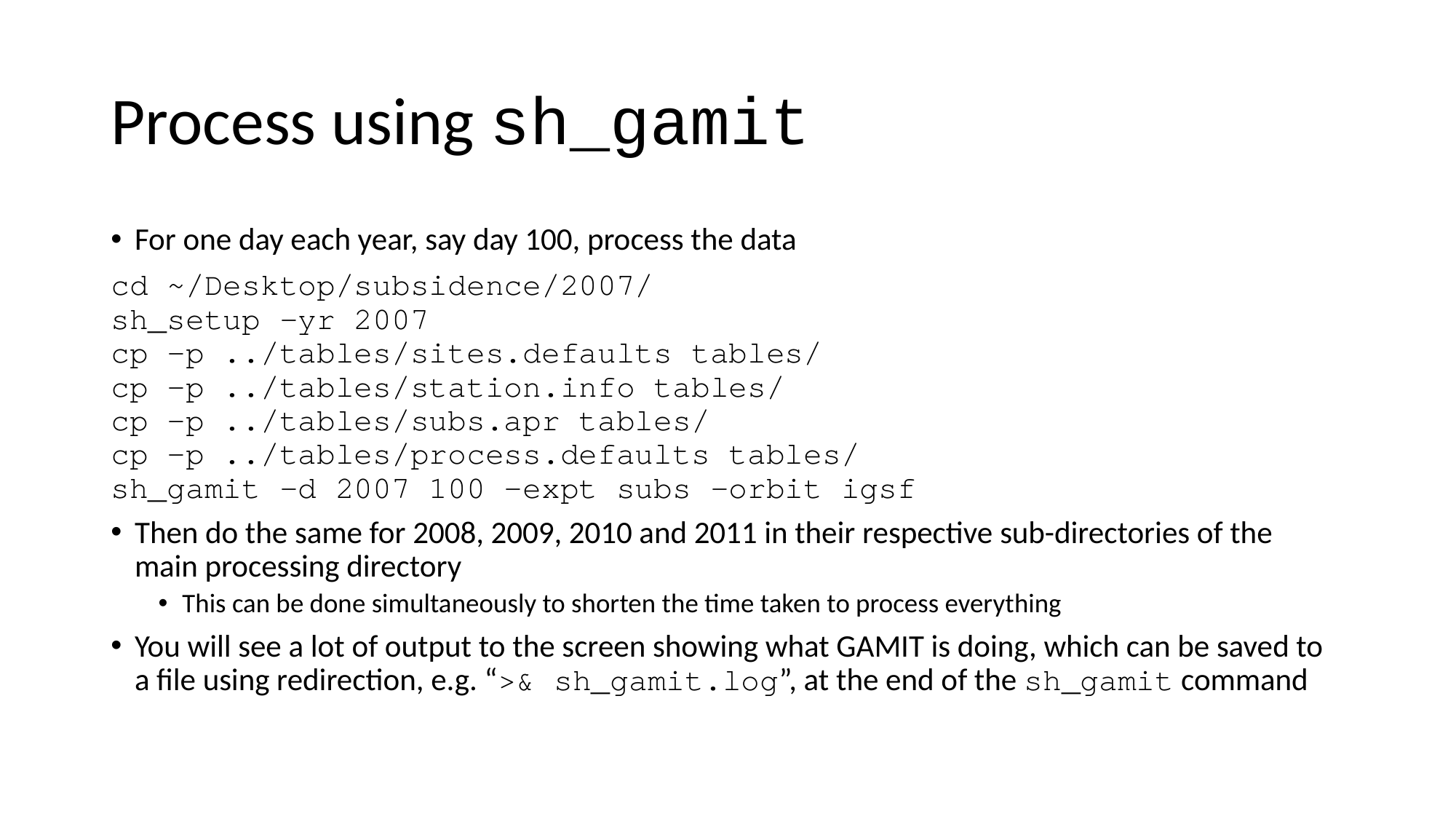

# Process using sh_gamit
For one day each year, say day 100, process the data
cd ~/Desktop/subsidence/2007/
sh_setup -yr 2007
cp -p ../tables/sites.defaults tables/
cp -p ../tables/station.info tables/
cp -p ../tables/subs.apr tables/
cp -p ../tables/process.defaults tables/
sh_gamit -d 2007 100 -expt subs -orbit igsf
Then do the same for 2008, 2009, 2010 and 2011 in their respective sub-directories of the main processing directory
This can be done simultaneously to shorten the time taken to process everything
You will see a lot of output to the screen showing what GAMIT is doing, which can be saved to a file using redirection, e.g. “>& sh_gamit.log”, at the end of the sh_gamit command